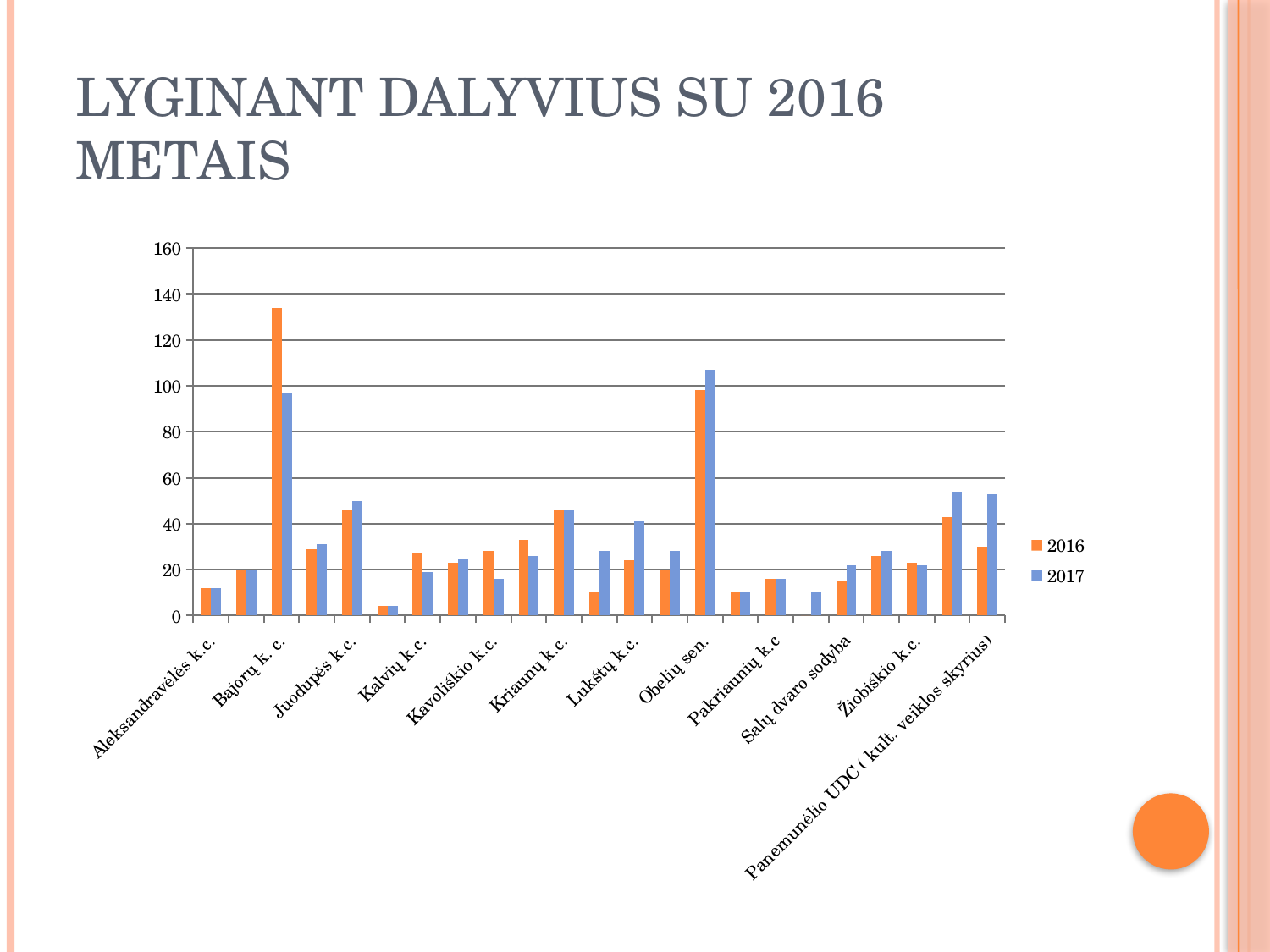

# Lyginant dalyvius su 2016 metais

### Chart

| Category | 2016 | 2017 |
|---|---|---|
| Aleksandravėlės k.c. | 12.0 | 12.0 |
| Aukštakalnių k. c. | 20.0 | 20.0 |
| Bajorų k. c. | 134.0 | 97.0 |
| Duokiškio k. c. | 29.0 | 31.0 |
| Juodupės k.c. | 46.0 | 50.0 |
| Jūžintų k.c. | 4.0 | 4.0 |
| Kalvių k.c. | 27.0 | 19.0 |
| Kamajų k.c. | 23.0 | 25.0 |
| Kavoliškio k.c. | 28.0 | 16.0 |
| Kazliškio k.c. | 33.0 | 26.0 |
| Kriaunų k.c. | 46.0 | 46.0 |
| Laibgalių k.c. | 10.0 | 28.0 |
| Lukštų k.c. | 24.0 | 41.0 |
| Martynonių k.c. | 20.0 | 28.0 |
| Obelių sen. | 98.0 | 107.0 |
| Panemunio k.c. | 10.0 | 10.0 |
| Pakriaunių k.c | 16.0 | 16.0 |
| Sėlynės k.c. | 0.0 | 10.0 |
| Salų dvaro sodyba | 15.0 | 22.0 |
| Suvainiškio k.c. | 26.0 | 28.0 |
| Žiobiškio k.c. | 23.0 | 22.0 |
| PANDĖLIO  UDC ( kult. veiklos skyrius) | 43.0 | 54.0 |
| Panemunėlio UDC ( kult. veiklos skyrius) | 30.0 | 53.0 |